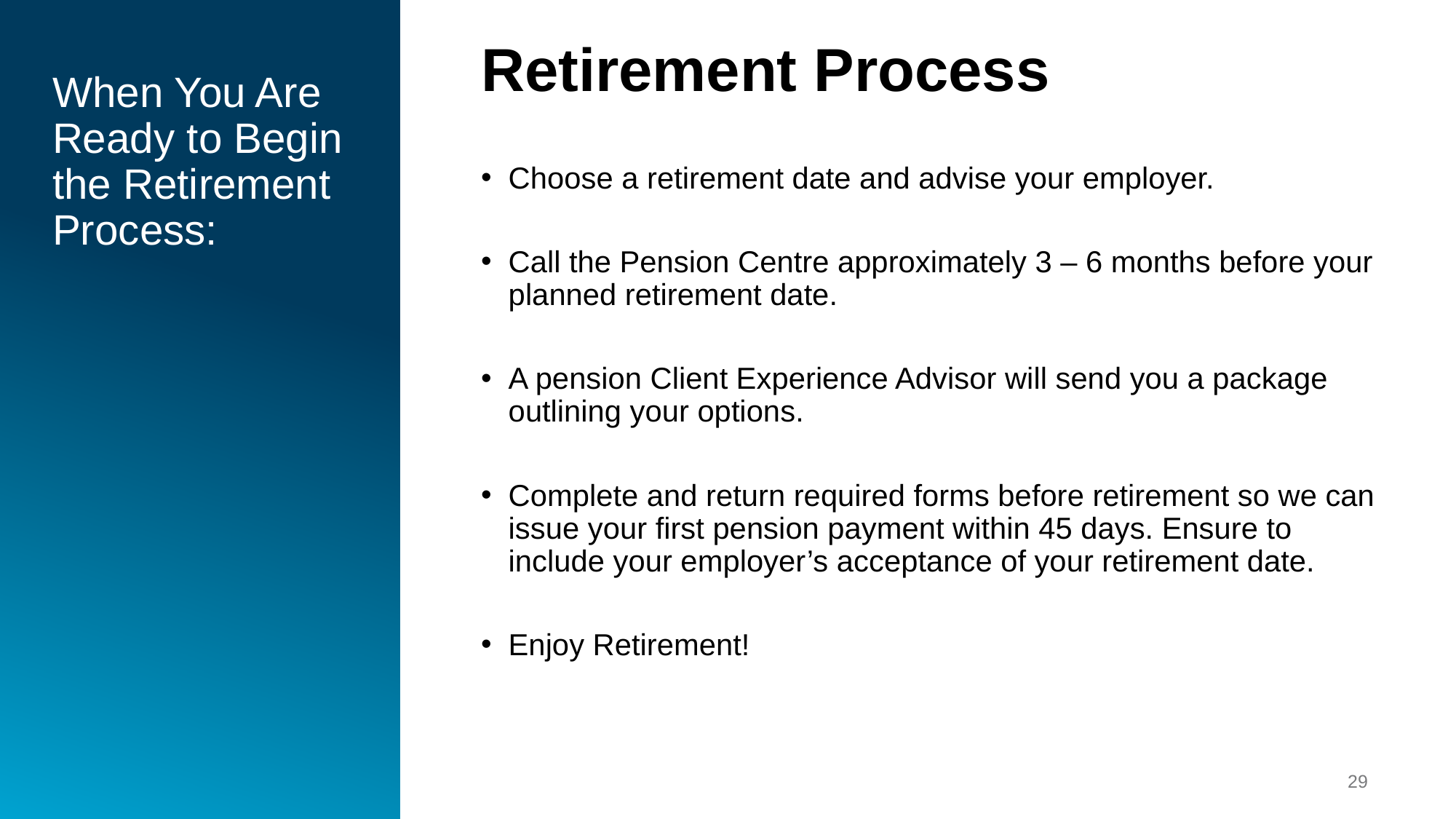

# Retirement Process
When You Are Ready to Begin the Retirement Process:
Choose a retirement date and advise your employer.

Call the Pension Centre approximately 3 – 6 months before your planned retirement date.

A pension Client Experience Advisor will send you a package outlining your options.

Complete and return required forms before retirement so we can issue your first pension payment within 45 days. Ensure to include your employer’s acceptance of your retirement date.

Enjoy Retirement!

29